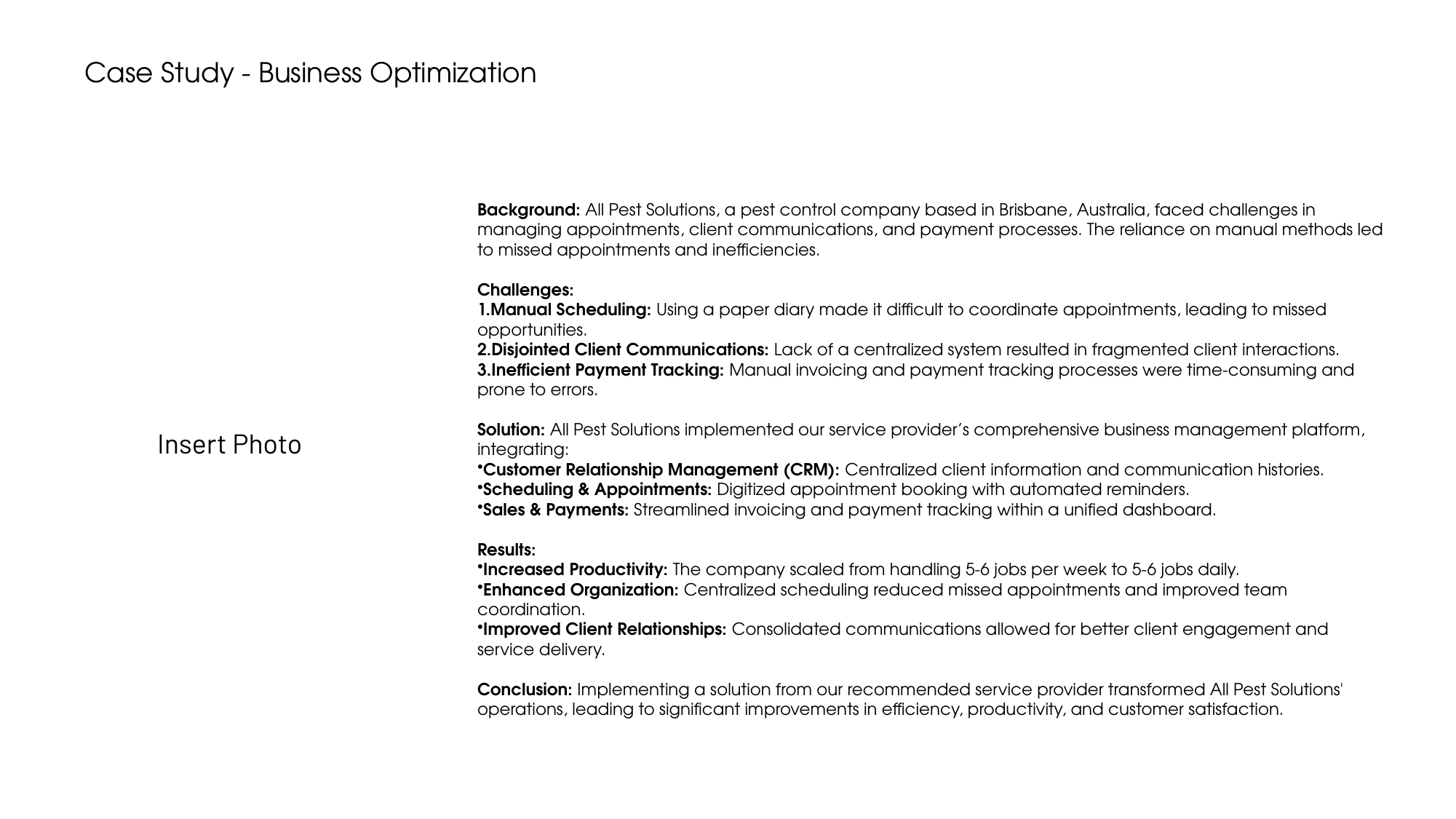

Case Study - Business Optimization

Background: All Pest Solutions, a pest control company based in Brisbane, Australia, faced challenges in managing appointments, client communications, and payment processes. The reliance on manual methods led to missed appointments and inefficiencies.

Challenges:
Manual Scheduling: Using a paper diary made it difficult to coordinate appointments, leading to missed opportunities.
Disjointed Client Communications: Lack of a centralized system resulted in fragmented client interactions.
Inefficient Payment Tracking: Manual invoicing and payment tracking processes were time-consuming and prone to errors.

Solution: All Pest Solutions implemented our service provider’s comprehensive business management platform, integrating:
Customer Relationship Management (CRM): Centralized client information and communication histories.
Scheduling & Appointments: Digitized appointment booking with automated reminders.
Sales & Payments: Streamlined invoicing and payment tracking within a unified dashboard.

Results:
Increased Productivity: The company scaled from handling 5-6 jobs per week to 5-6 jobs daily.
Enhanced Organization: Centralized scheduling reduced missed appointments and improved team coordination.
Improved Client Relationships: Consolidated communications allowed for better client engagement and service delivery.

Conclusion: Implementing a solution from our recommended service provider transformed All Pest Solutions' operations, leading to significant improvements in efficiency, productivity, and customer satisfaction.

Insert Photo